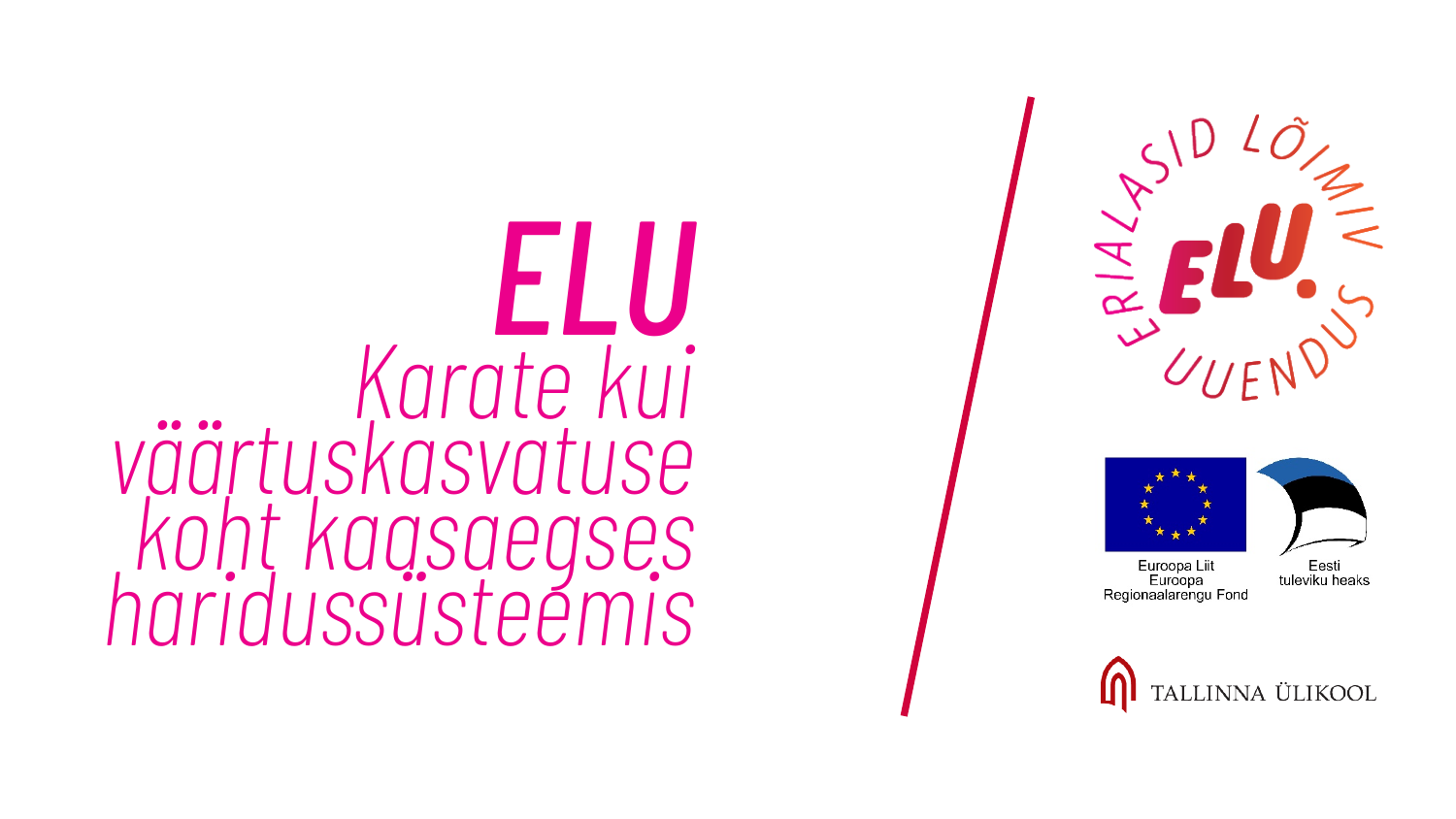

ELU
         Karate kui väärtuskasvatuse koht kaasaegses haridussüsteemis